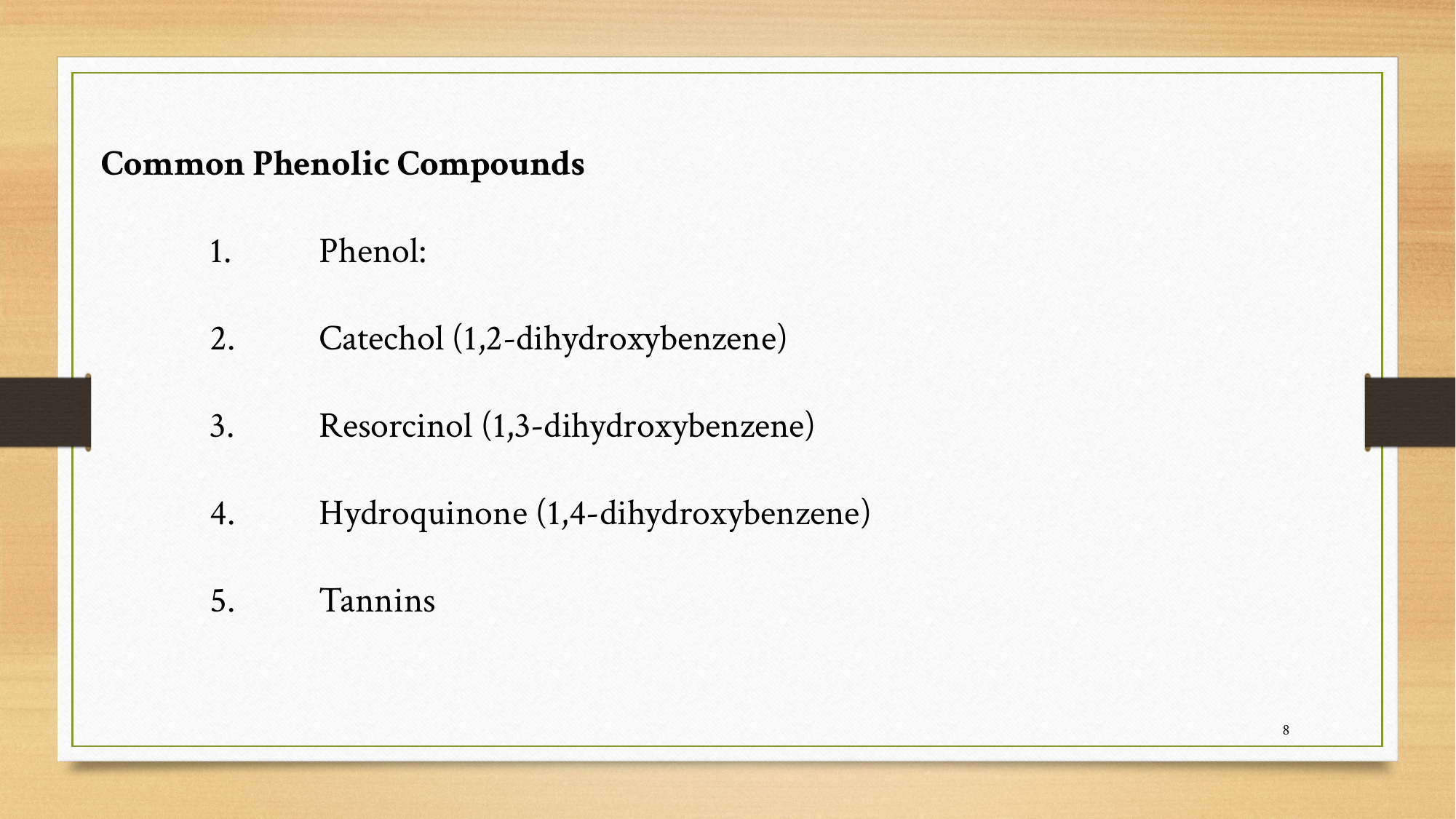

Common Phenolic Compounds
	1.	Phenol:
	2.	Catechol (1,2-dihydroxybenzene)
	3.	Resorcinol (1,3-dihydroxybenzene)
	4.	Hydroquinone (1,4-dihydroxybenzene)
	5.	Tannins

8